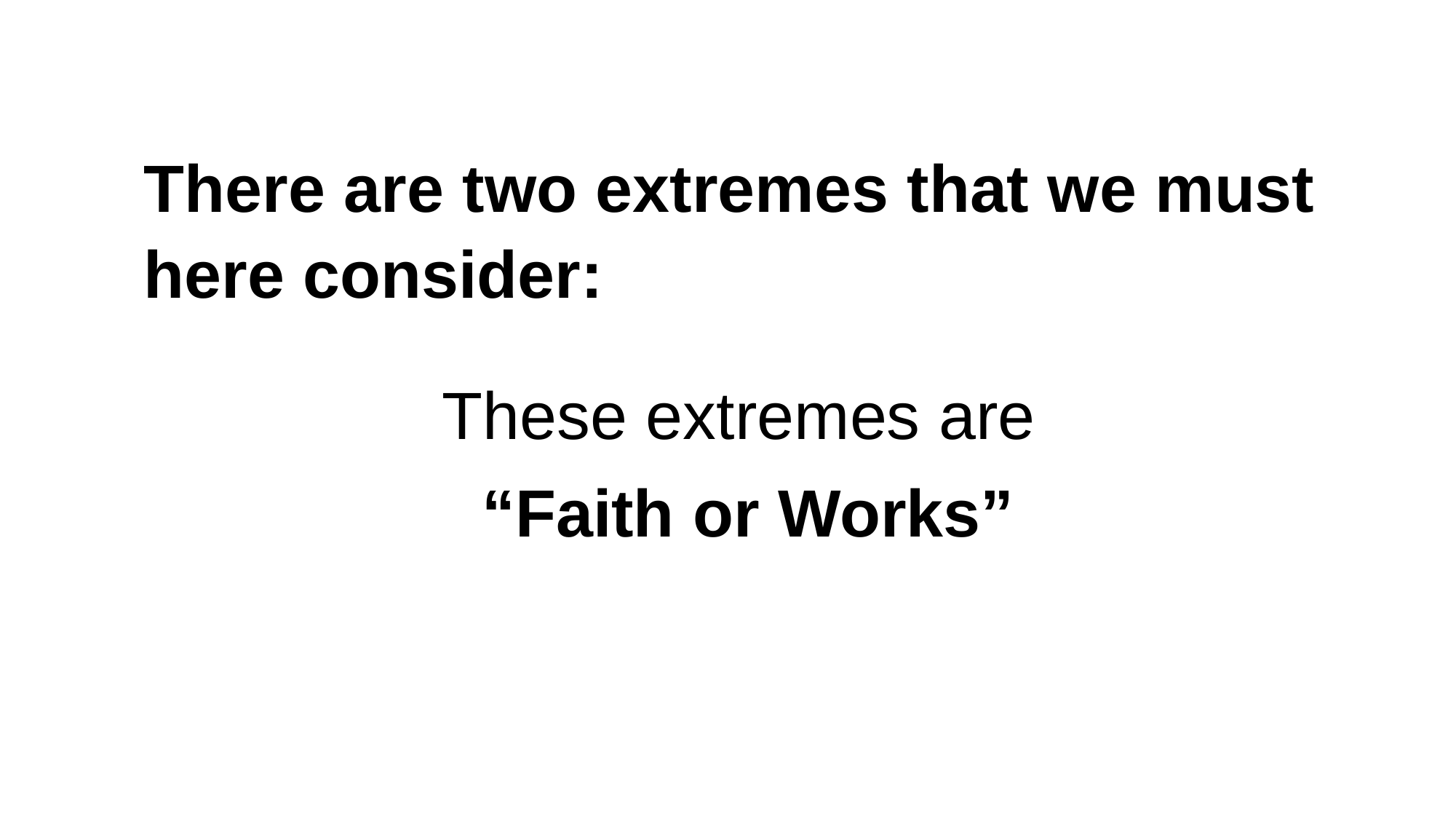

There are two extremes that we must here consider:

These extremes are
“Faith or Works”